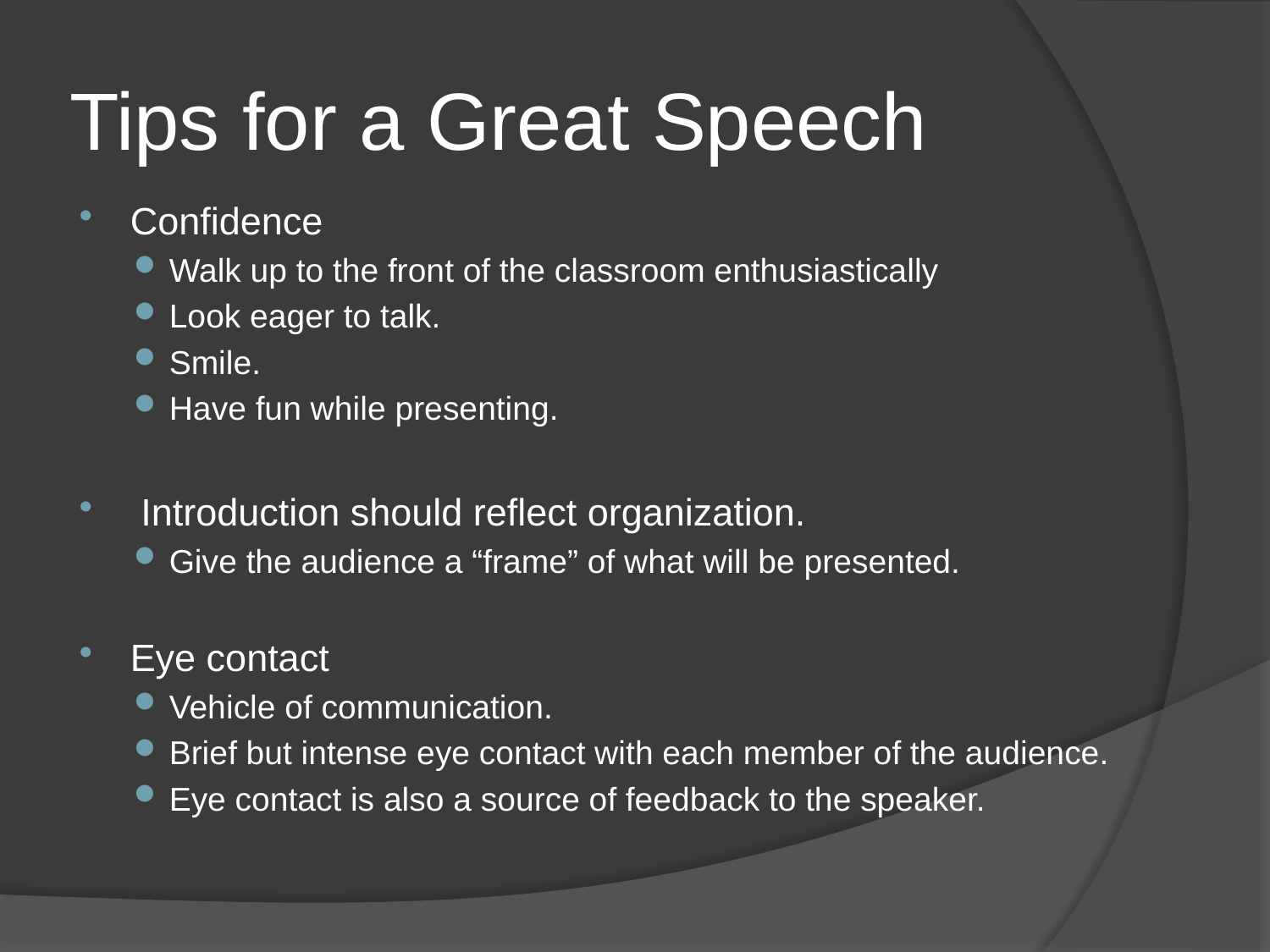

# Tips for a Great Speech
Confidence
Walk up to the front of the classroom enthusiastically
Look eager to talk.
Smile.
Have fun while presenting.

 Introduction should reflect organization.
Give the audience a “frame” of what will be presented.

Eye contact
Vehicle of communication.
Brief but intense eye contact with each member of the audience.
Eye contact is also a source of feedback to the speaker.